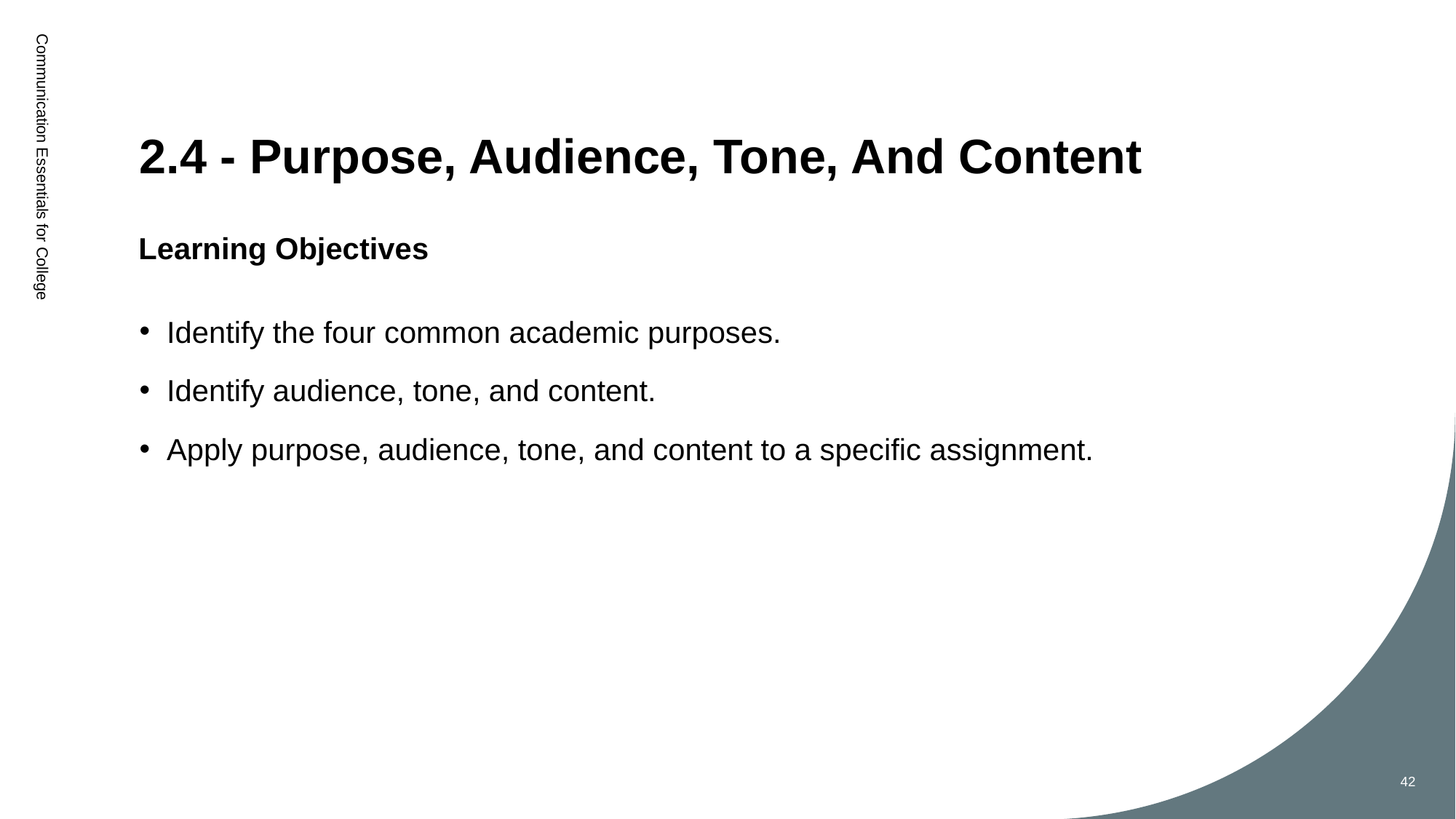

# 2.4 - Purpose, Audience, Tone, And Content
Learning Objectives
Communication Essentials for College
Identify the four common academic purposes.
Identify audience, tone, and content.
Apply purpose, audience, tone, and content to a specific assignment.

42